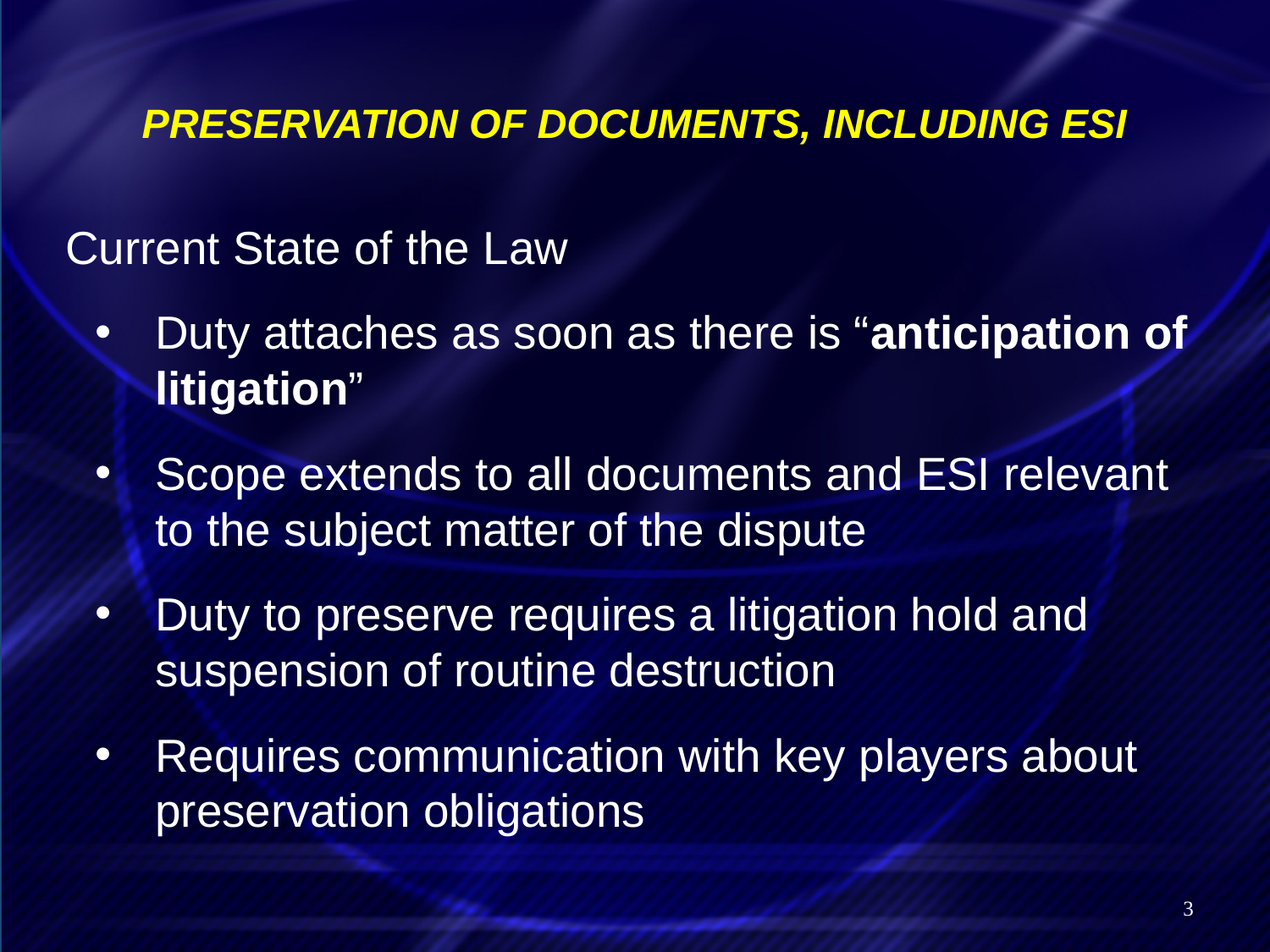

# Preservation of Documents, Including ESI
Current State of the Law
Duty attaches as soon as there is “anticipation of litigation”
Scope extends to all documents and ESI relevant to the subject matter of the dispute
Duty to preserve requires a litigation hold and suspension of routine destruction
Requires communication with key players about preservation obligations
3